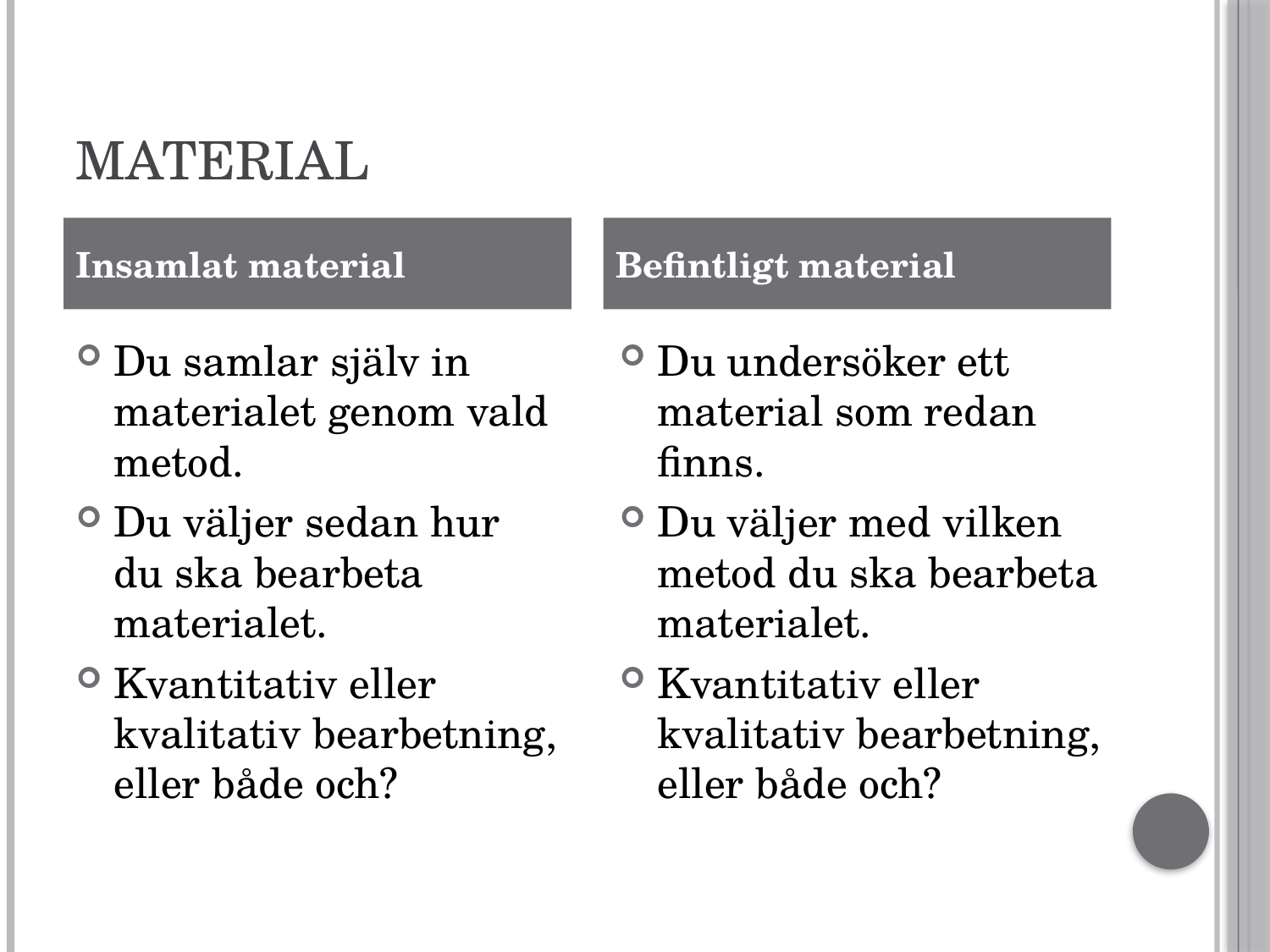

# Material
Insamlat material
Befintligt material
Du samlar själv in materialet genom vald metod.
Du väljer sedan hur du ska bearbeta materialet.
Kvantitativ eller kvalitativ bearbetning, eller både och?

Du undersöker ett material som redan finns.
Du väljer med vilken metod du ska bearbeta materialet.
Kvantitativ eller kvalitativ bearbetning, eller både och?